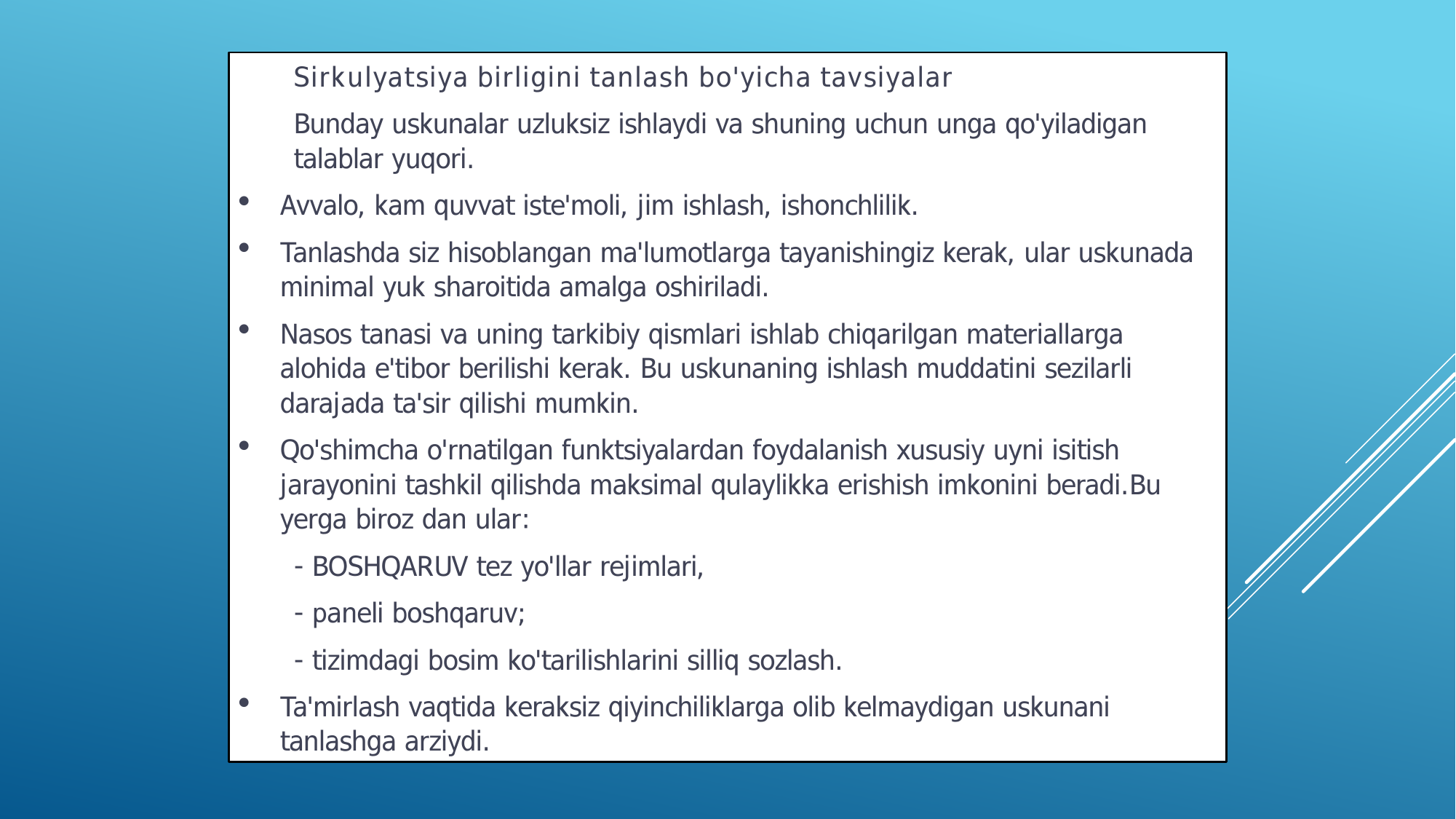

Sirkulyatsiya birligini tanlash bo'yicha tavsiyalar
Bunday uskunalar uzluksiz ishlaydi va shuning uchun unga qo'yiladigan talablar yuqori.
Avvalo, kam quvvat iste'moli, jim ishlash, ishonchlilik.
Tanlashda siz hisoblangan ma'lumotlarga tayanishingiz kerak, ular uskunada minimal yuk sharoitida amalga oshiriladi.
Nasos tanasi va uning tarkibiy qismlari ishlab chiqarilgan materiallarga alohida e'tibor berilishi kerak. Bu uskunaning ishlash muddatini sezilarli darajada ta'sir qilishi mumkin.
Qo'shimcha o'rnatilgan funktsiyalardan foydalanish xususiy uyni isitish jarayonini tashkil qilishda maksimal qulaylikka erishish imkonini beradi.Bu yerga biroz dan ular:
- BOSHQARUV tez yo'llar rejimlari,
- paneli boshqaruv;
- tizimdagi bosim ko'tarilishlarini silliq sozlash.
Ta'mirlash vaqtida keraksiz qiyinchiliklarga olib kelmaydigan uskunani tanlashga arziydi.